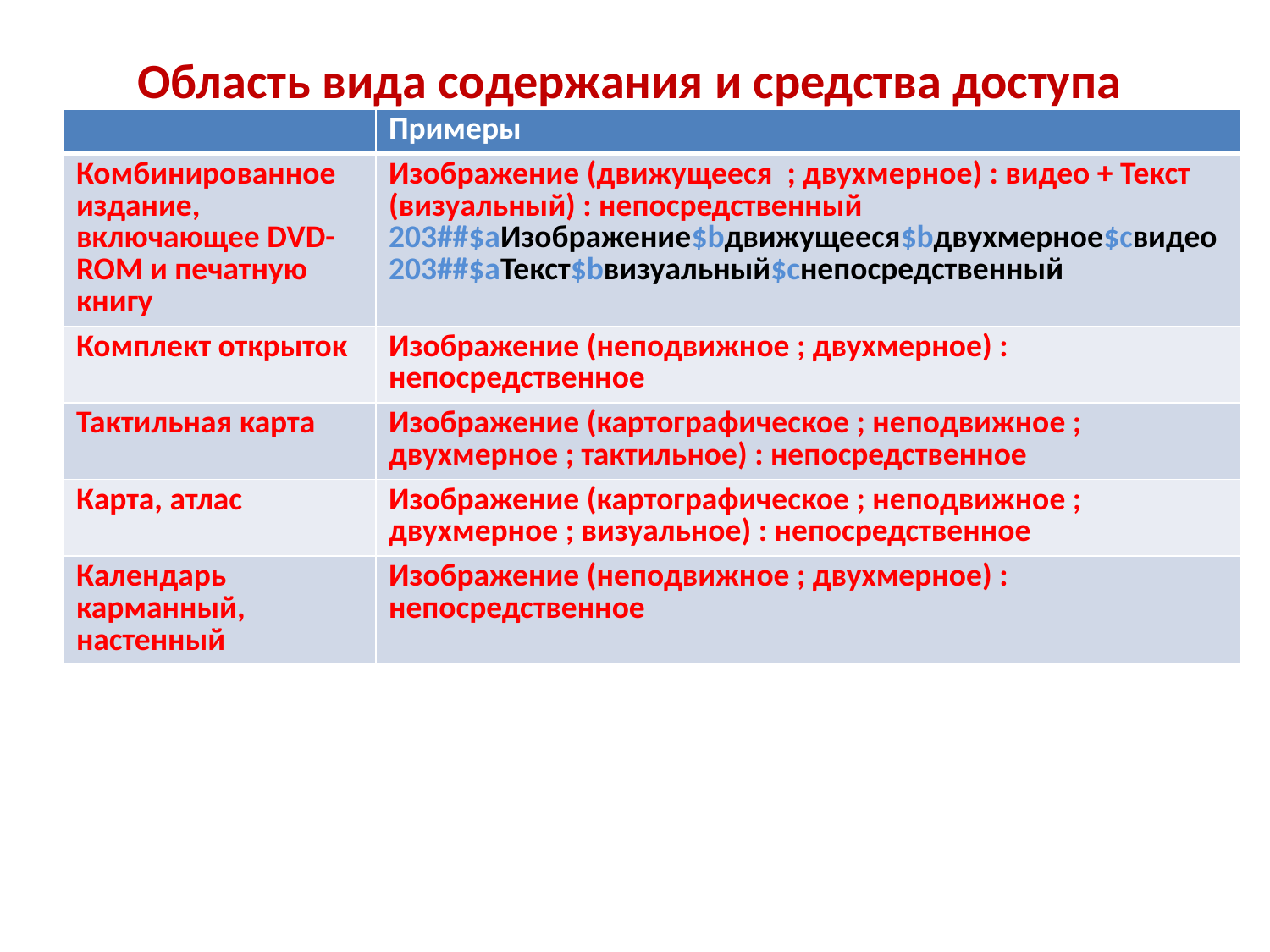

# Область вида содержания и средства доступа
|  | Примеры |
| --- | --- |
| Комбинированное издание, включающее DVD- ROM и печатную книгу | Изображение (движущееся ; двухмерное) : видео + Текст (визуальный) : непосредственный 203##$aИзображение$bдвижущееся$bдвухмерное$cвидео 203##$aТекст$bвизуальный$cнепосредственный |
| Комплект открыток | Изображение (неподвижное ; двухмерное) : непосредственное |
| Тактильная карта | Изображение (картографическое ; неподвижное ; двухмерное ; тактильное) : непосредственное |
| Карта, атлас | Изображение (картографическое ; неподвижное ; двухмерное ; визуальное) : непосредственное |
| Календарь карманный, настенный | Изображение (неподвижное ; двухмерное) : непосредственное |